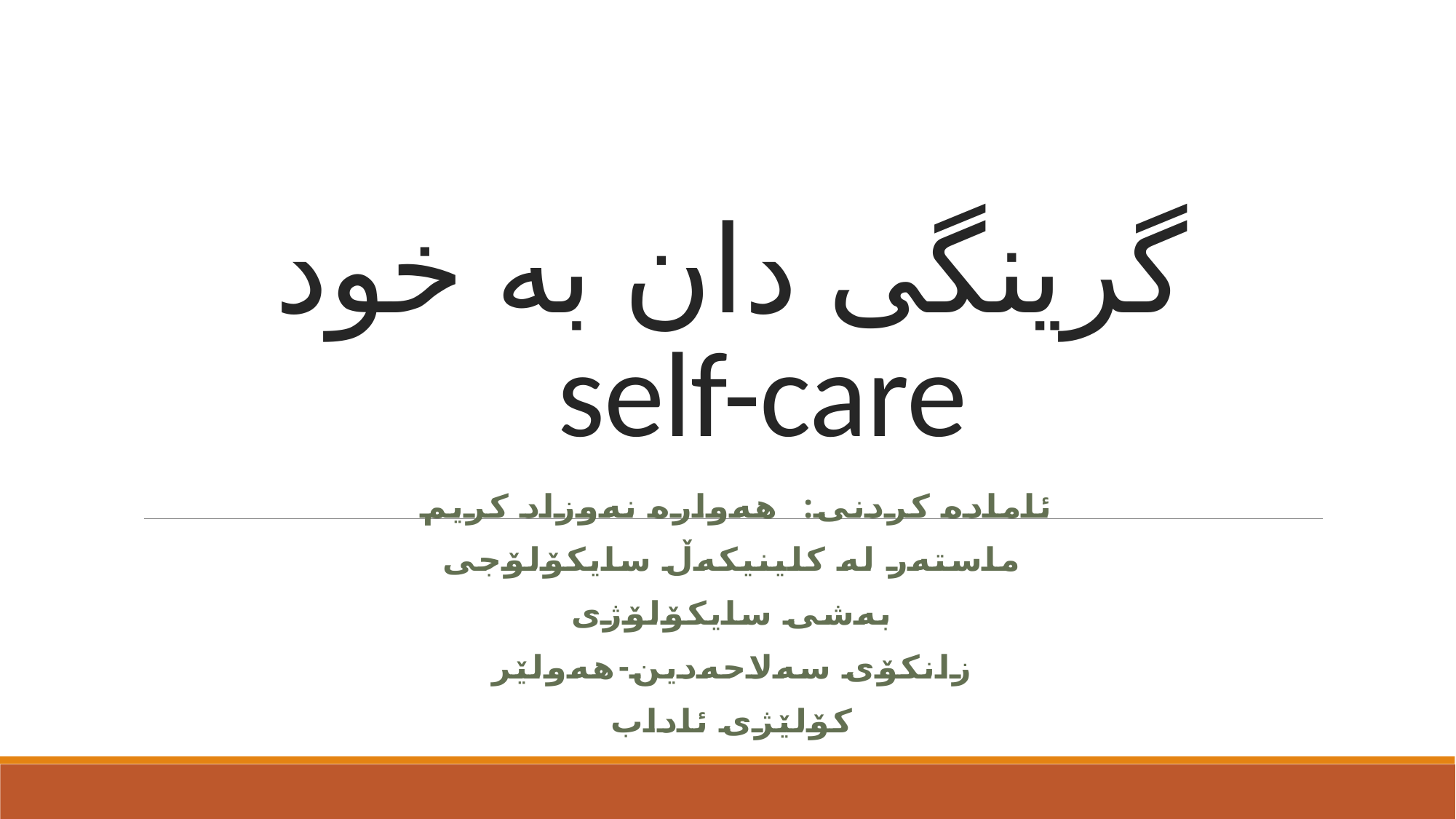

# گرینگی دان به‌ خود self-care
ئاماده‌ كردنی:  هه‌واره‌ نه‌وزاد كریم
ماسته‌ر له‌ كلینیكه‌ڵ سایكۆلۆجی
بەشى سایکۆلۆژى
زانکۆى سەلاحەدین-هەولێر
کۆلێژى ئاداب